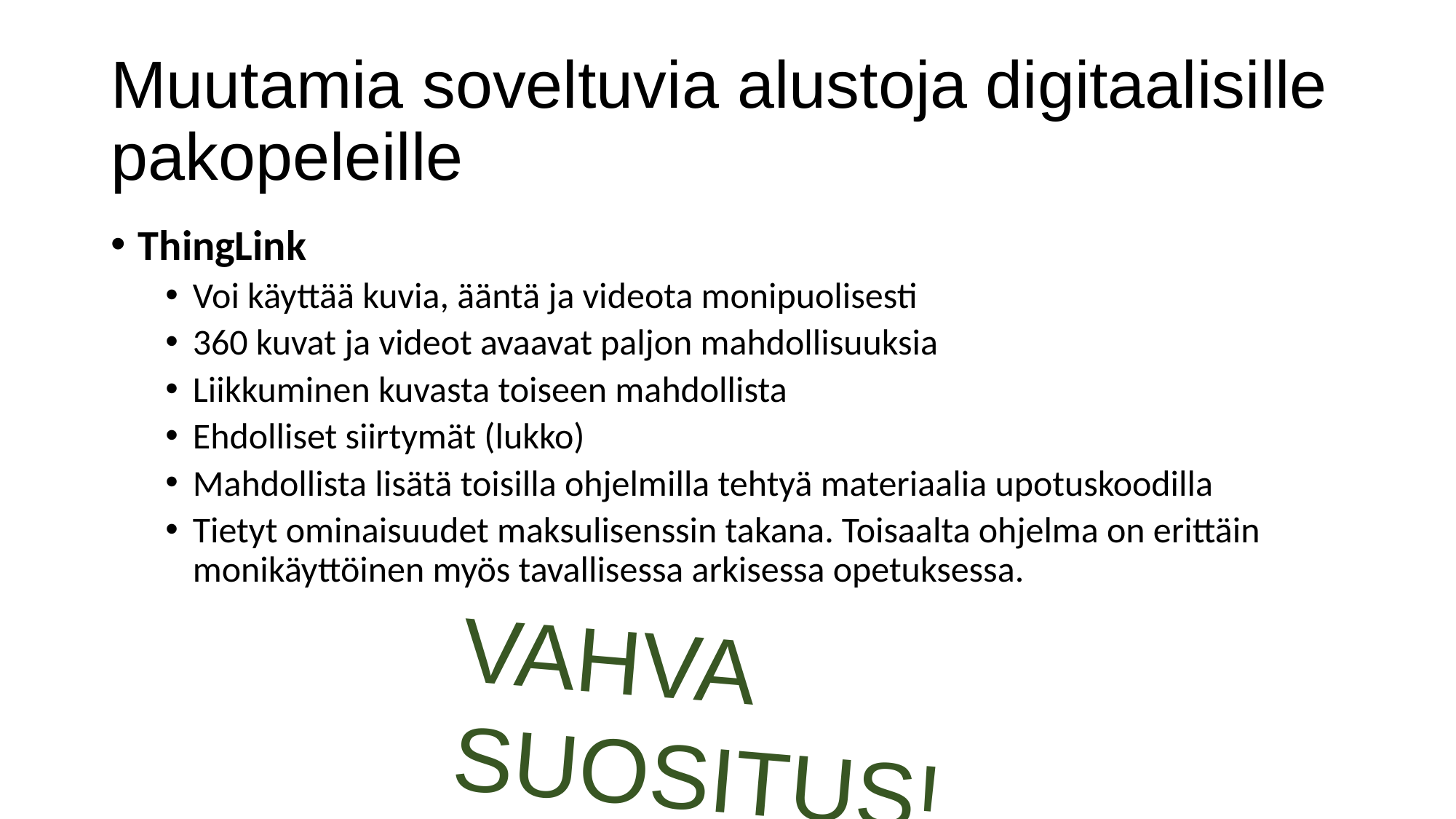

# Muutamia soveltuvia alustoja digitaalisille pakopeleille
ThingLink
Voi käyttää kuvia, ääntä ja videota monipuolisesti
360 kuvat ja videot avaavat paljon mahdollisuuksia
Liikkuminen kuvasta toiseen mahdollista
Ehdolliset siirtymät (lukko)
Mahdollista lisätä toisilla ohjelmilla tehtyä materiaalia upotuskoodilla
Tietyt ominaisuudet maksulisenssin takana. Toisaalta ohjelma on erittäin monikäyttöinen myös tavallisessa arkisessa opetuksessa.
VAHVA SUOSITUS!